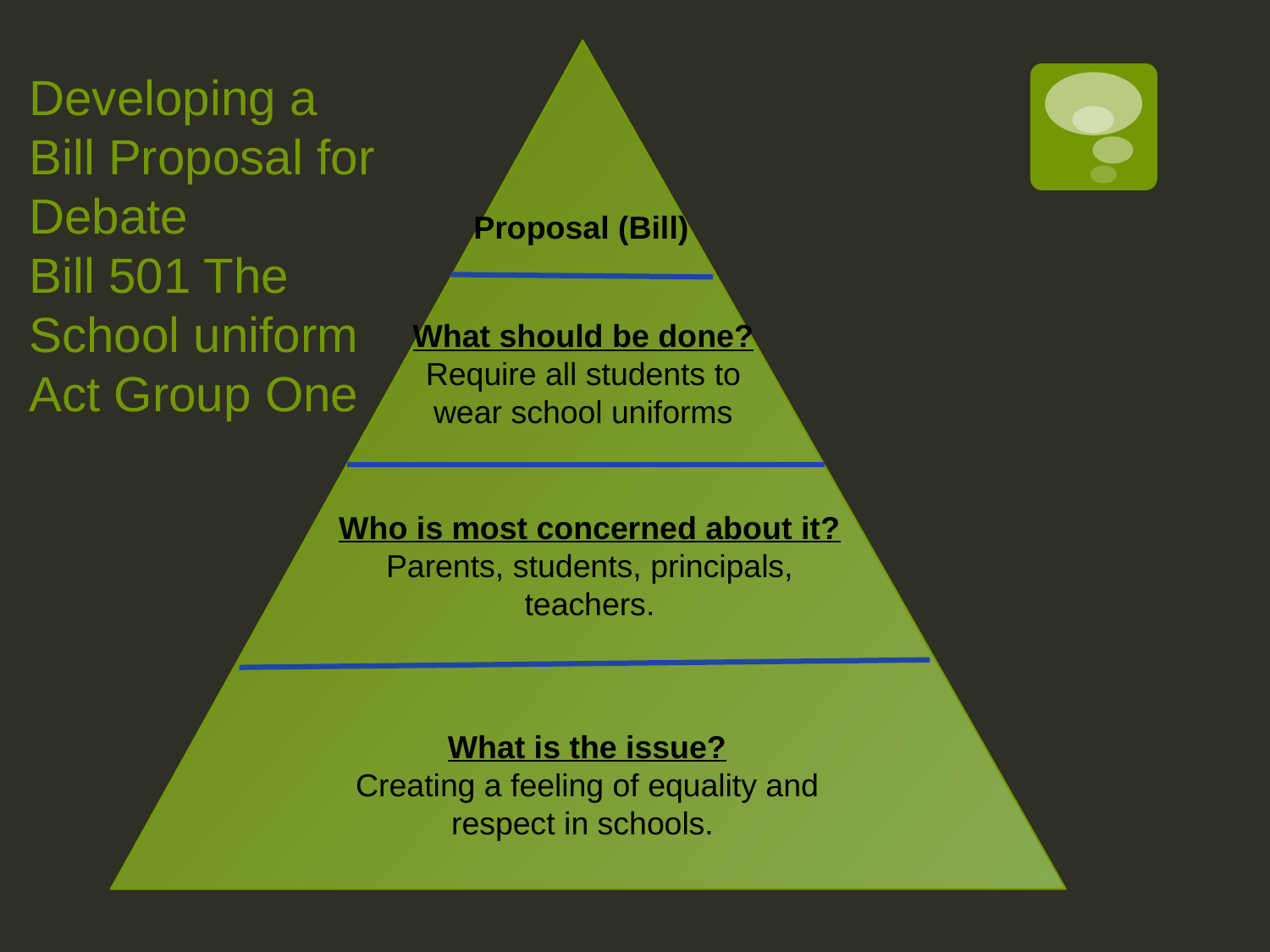

# Developing a Bill Proposal for Debate Bill 501 The School uniform Act Group One
Proposal (Bill)
What should be done?
Require all students to wear school uniforms
Who is most concerned about it?
Parents, students, principals, teachers.
What is the issue?
Creating a feeling of equality and respect in schools.